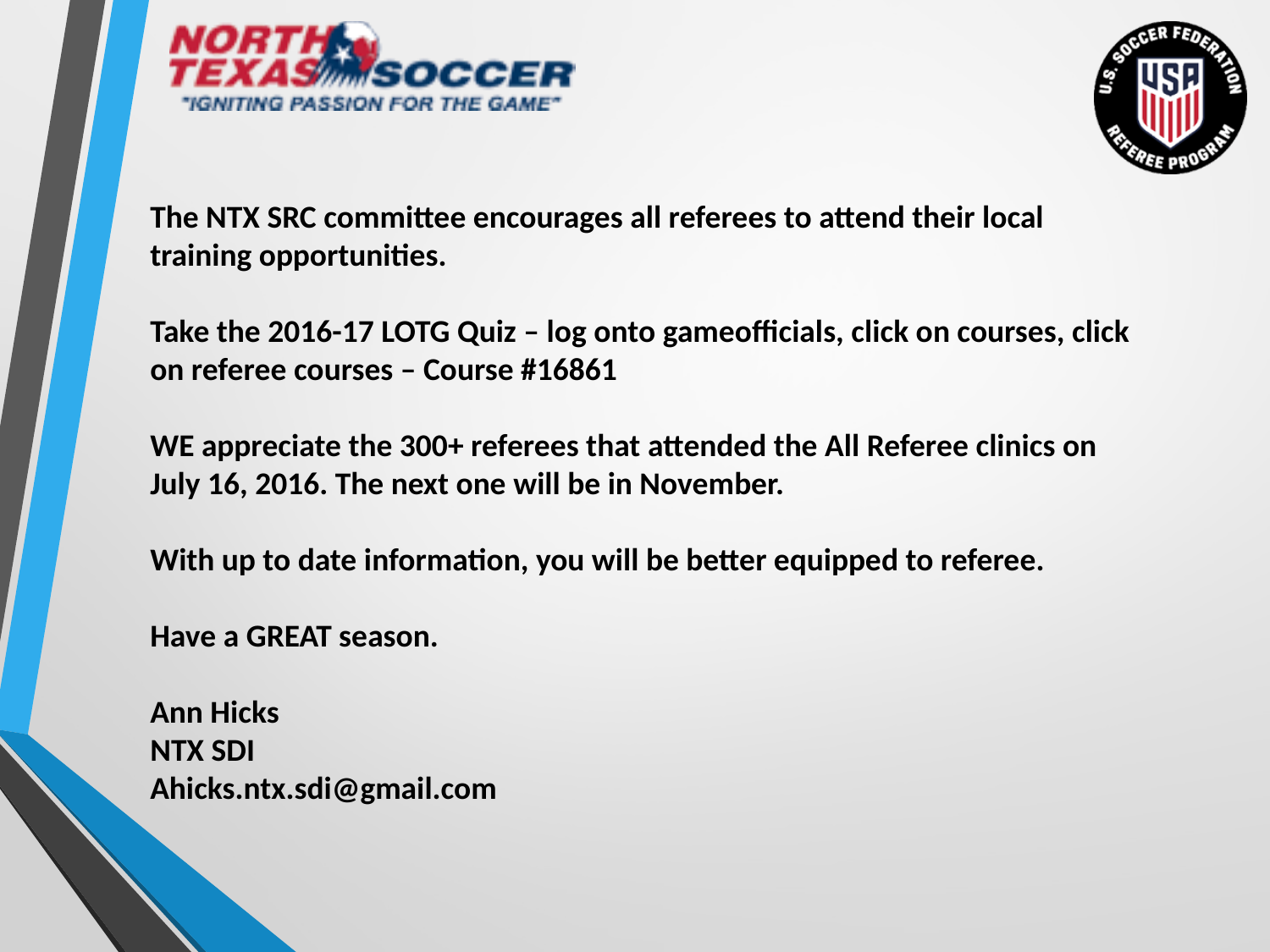

The NTX SRC committee encourages all referees to attend their local training opportunities.

Take the 2016-17 LOTG Quiz – log onto gameofficials, click on courses, click on referee courses – Course #16861

WE appreciate the 300+ referees that attended the All Referee clinics on July 16, 2016. The next one will be in November.

With up to date information, you will be better equipped to referee.

Have a GREAT season.

Ann Hicks
NTX SDI
Ahicks.ntx.sdi@gmail.com